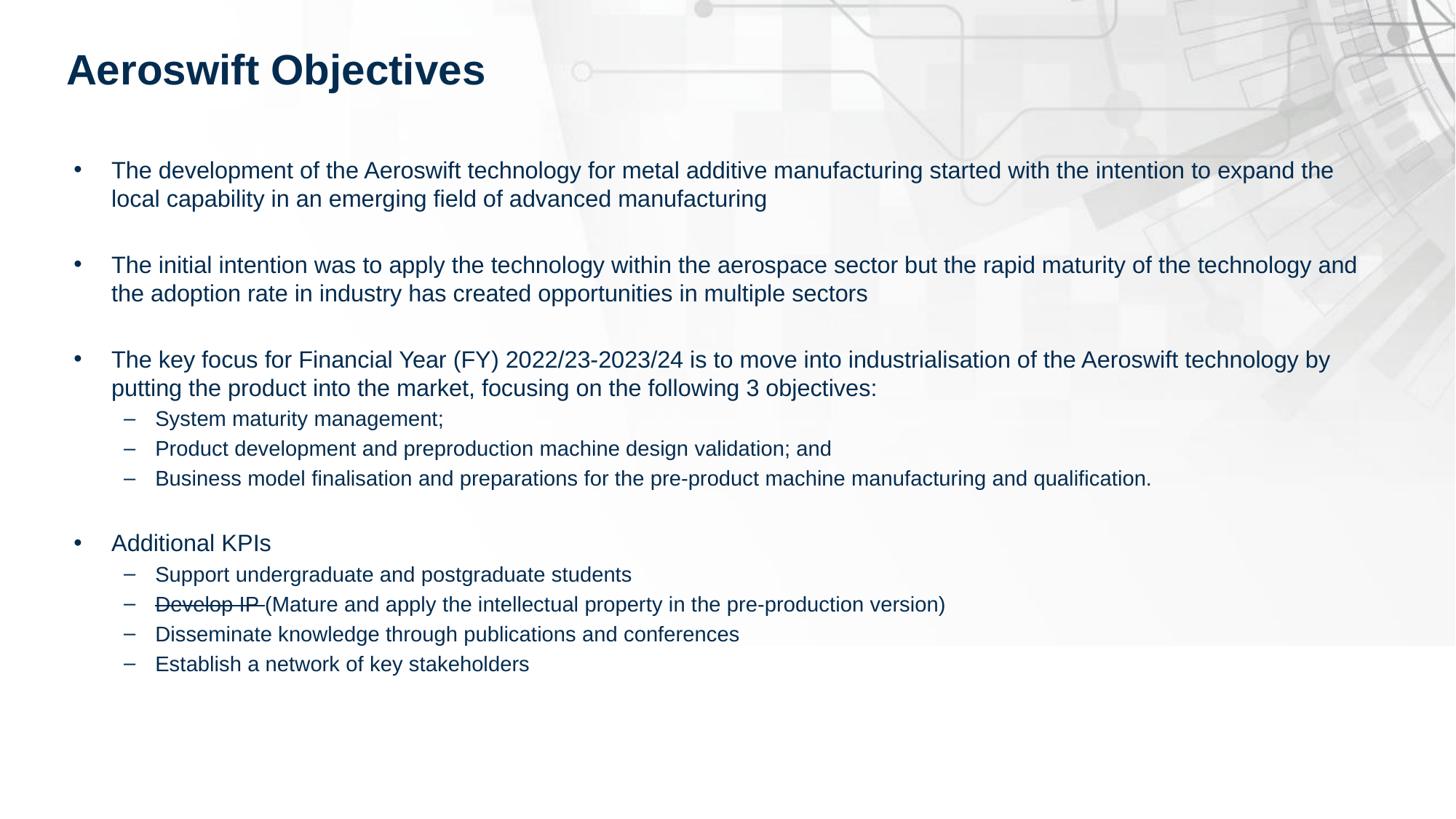

# Aeroswift Objectives
The development of the Aeroswift technology for metal additive manufacturing started with the intention to expand the local capability in an emerging field of advanced manufacturing

The initial intention was to apply the technology within the aerospace sector but the rapid maturity of the technology and the adoption rate in industry has created opportunities in multiple sectors

The key focus for Financial Year (FY) 2022/23-2023/24 is to move into industrialisation of the Aeroswift technology by putting the product into the market, focusing on the following 3 objectives:
System maturity management;
Product development and preproduction machine design validation; and
Business model finalisation and preparations for the pre-product machine manufacturing and qualification.

Additional KPIs
Support undergraduate and postgraduate students
Develop IP (Mature and apply the intellectual property in the pre-production version)
Disseminate knowledge through publications and conferences
Establish a network of key stakeholders